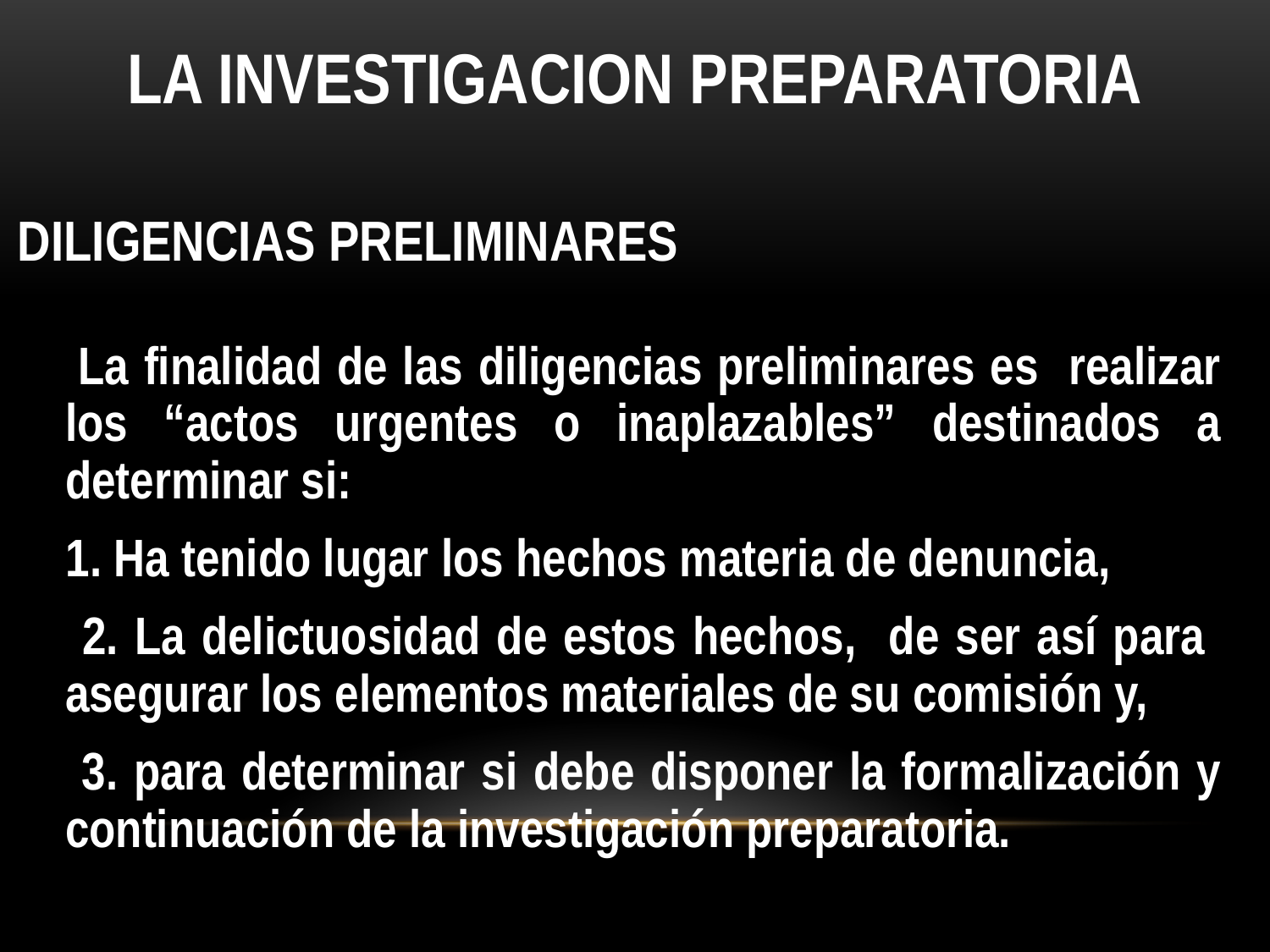

# LA INVESTIGACION PREPARATORIA
DILIGENCIAS PRELIMINARES

    La finalidad de las diligencias preliminares es  realizar los “actos urgentes o inaplazables” destinados a determinar si:
    1. Ha tenido lugar los hechos materia de denuncia,
    2. La delictuosidad de estos hechos,  de ser así para  asegurar los elementos materiales de su comisión y,
    3. para determinar si debe disponer la formalización y continuación de la investigación preparatoria.